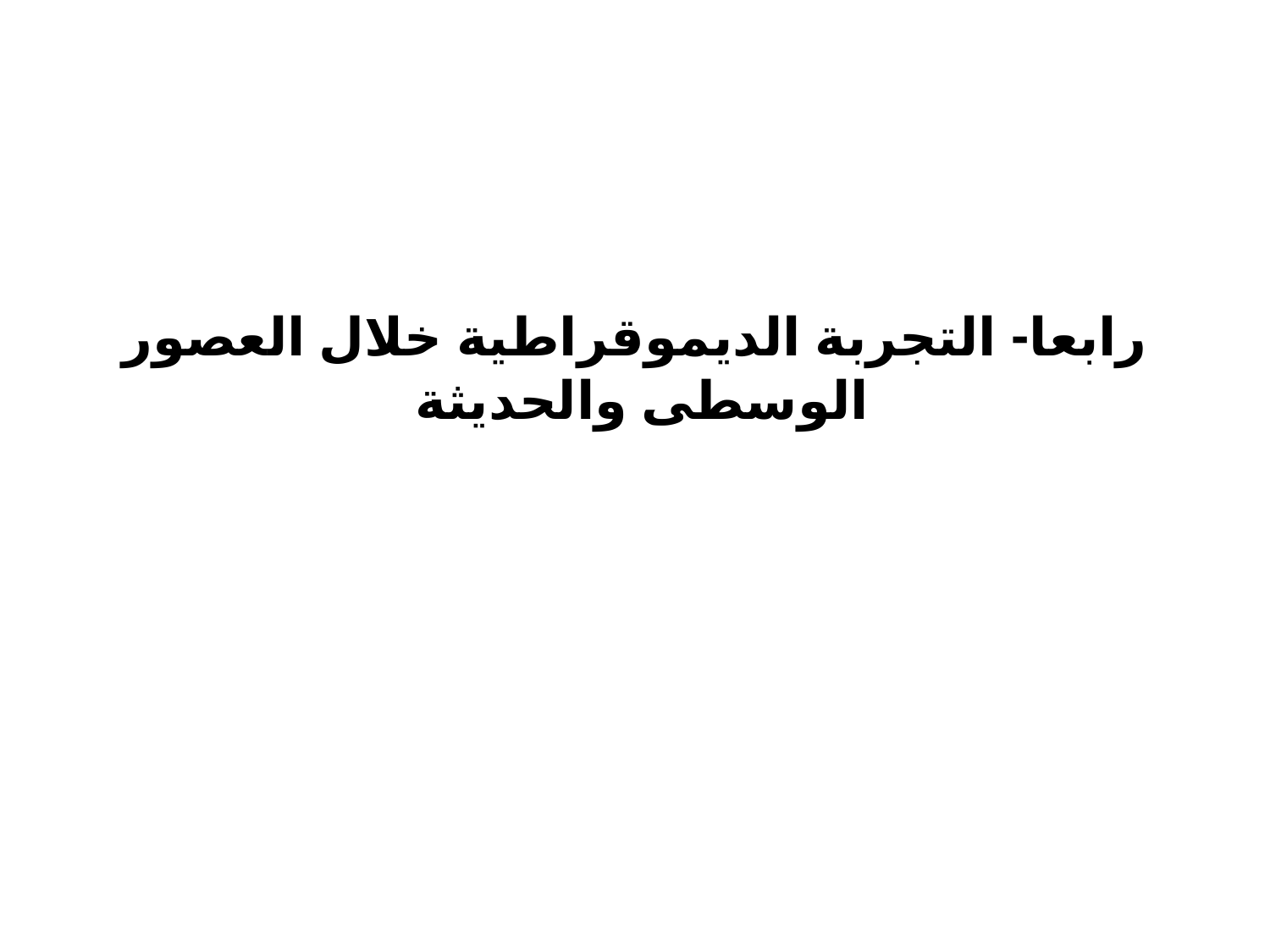

# رابعا- التجربة الديموقراطية خلال العصور الوسطى والحديثة